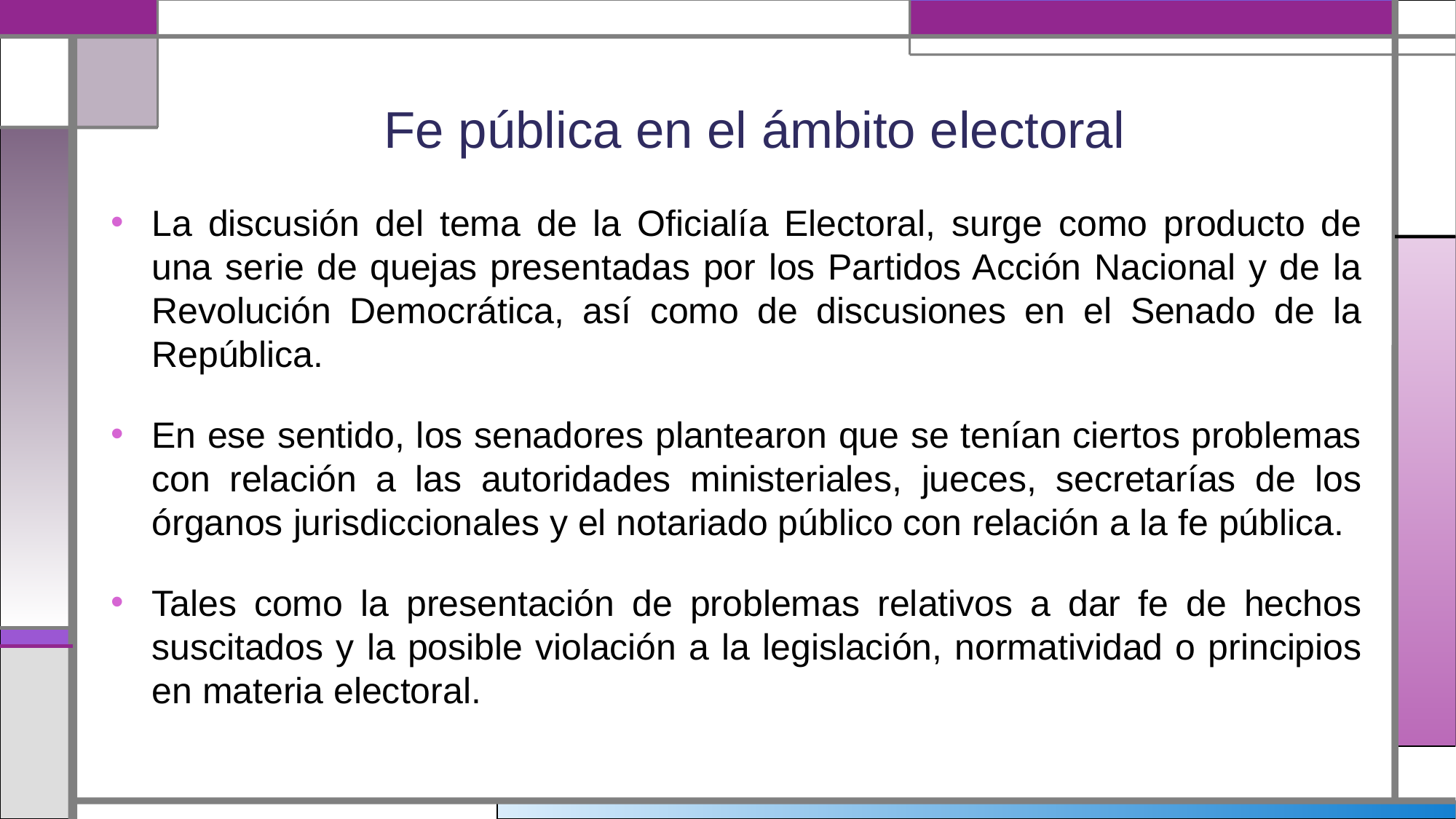

Fe pública en el ámbito electoral
La discusión del tema de la Oficialía Electoral, surge como producto de una serie de quejas presentadas por los Partidos Acción Nacional y de la Revolución Democrática, así como de discusiones en el Senado de la República.

En ese sentido, los senadores plantearon que se tenían ciertos problemas con relación a las autoridades ministeriales, jueces, secretarías de los órganos jurisdiccionales y el notariado público con relación a la fe pública.

Tales como la presentación de problemas relativos a dar fe de hechos suscitados y la posible violación a la legislación, normatividad o principios en materia electoral.